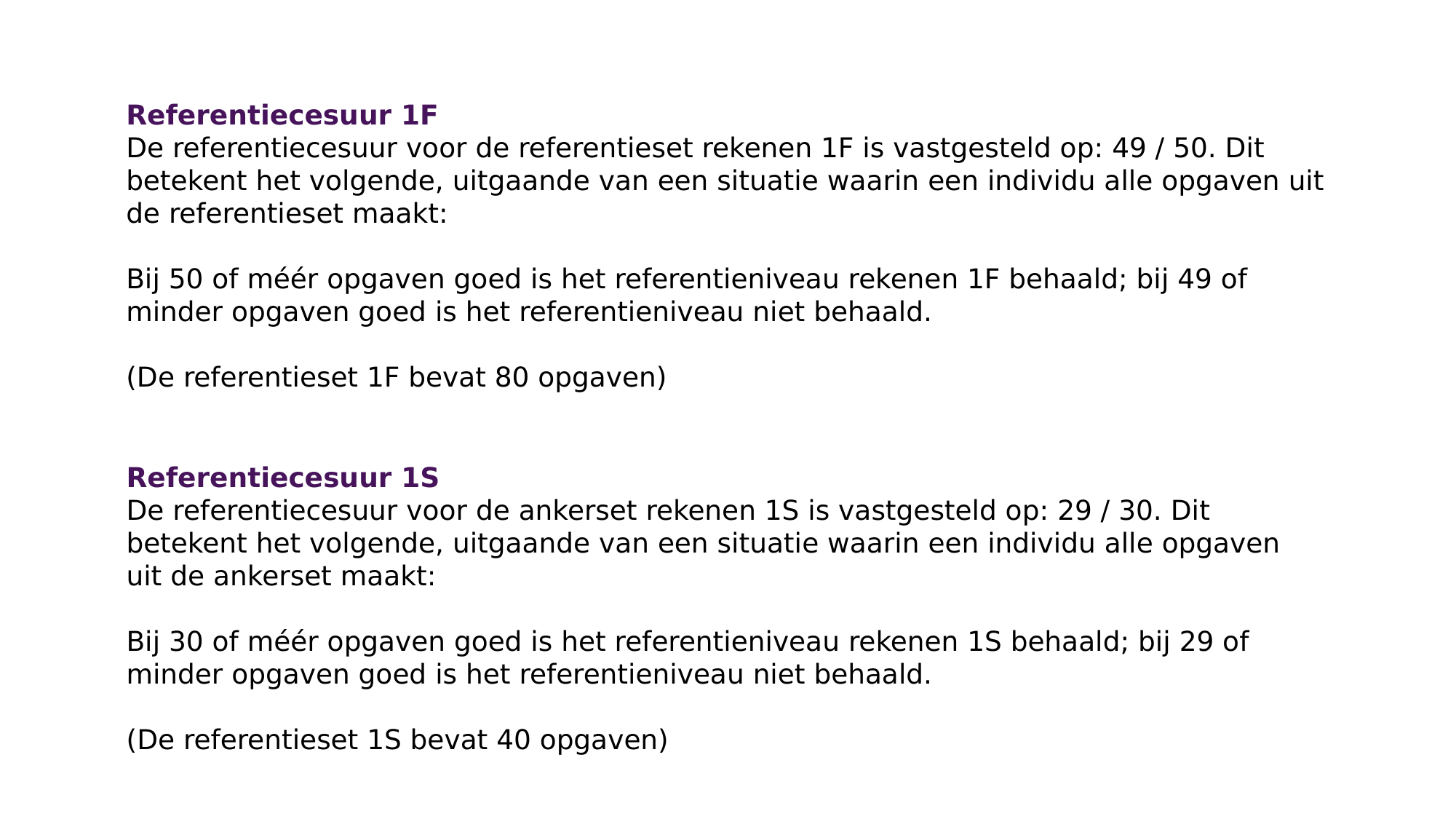

Referentiecesuur 1F
De referentiecesuur voor de referentieset rekenen 1F is vastgesteld op: 49 / 50. Dit betekent het volgende, uitgaande van een situatie waarin een individu alle opgaven uit de referentieset maakt:

Bij 50 of méér opgaven goed is het referentieniveau rekenen 1F behaald; bij 49 of minder opgaven goed is het referentieniveau niet behaald.

(De referentieset 1F bevat 80 opgaven)
Referentiecesuur 1S
De referentiecesuur voor de ankerset rekenen 1S is vastgesteld op: 29 / 30. Dit betekent het volgende, uitgaande van een situatie waarin een individu alle opgaven uit de ankerset maakt:

Bij 30 of méér opgaven goed is het referentieniveau rekenen 1S behaald; bij 29 of minder opgaven goed is het referentieniveau niet behaald.

(De referentieset 1S bevat 40 opgaven)